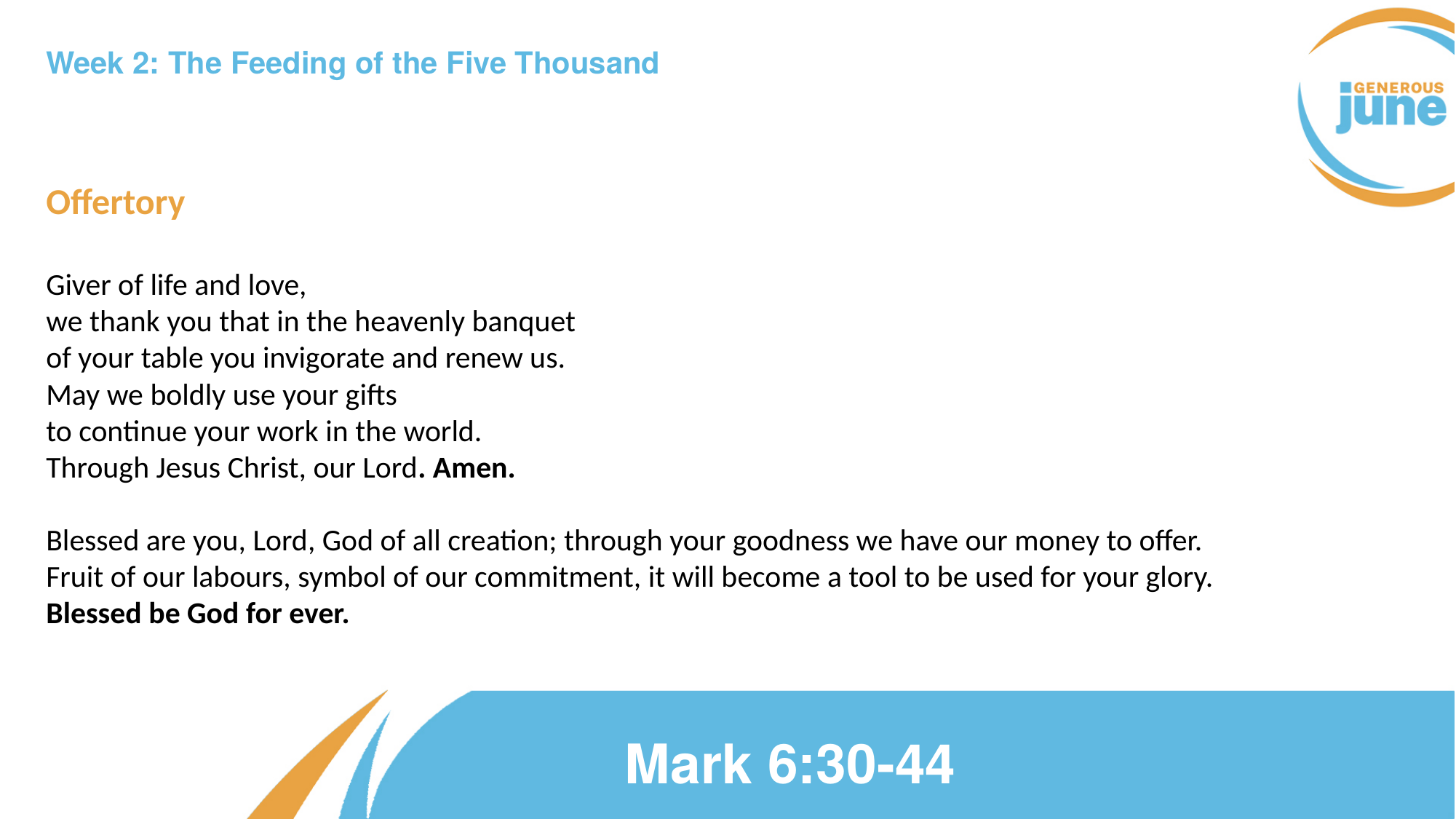

Week 2: The Feeding of the Five Thousand
Offertory

Giver of life and love,
we thank you that in the heavenly banquet
of your table you invigorate and renew us.
May we boldly use your gifts
to continue your work in the world.
Through Jesus Christ, our Lord. Amen.

Blessed are you, Lord, God of all creation; through your goodness we have our money to offer. Fruit of our labours, symbol of our commitment, it will become a tool to be used for your glory.
Blessed be God for ever.
Mark 6:30-44